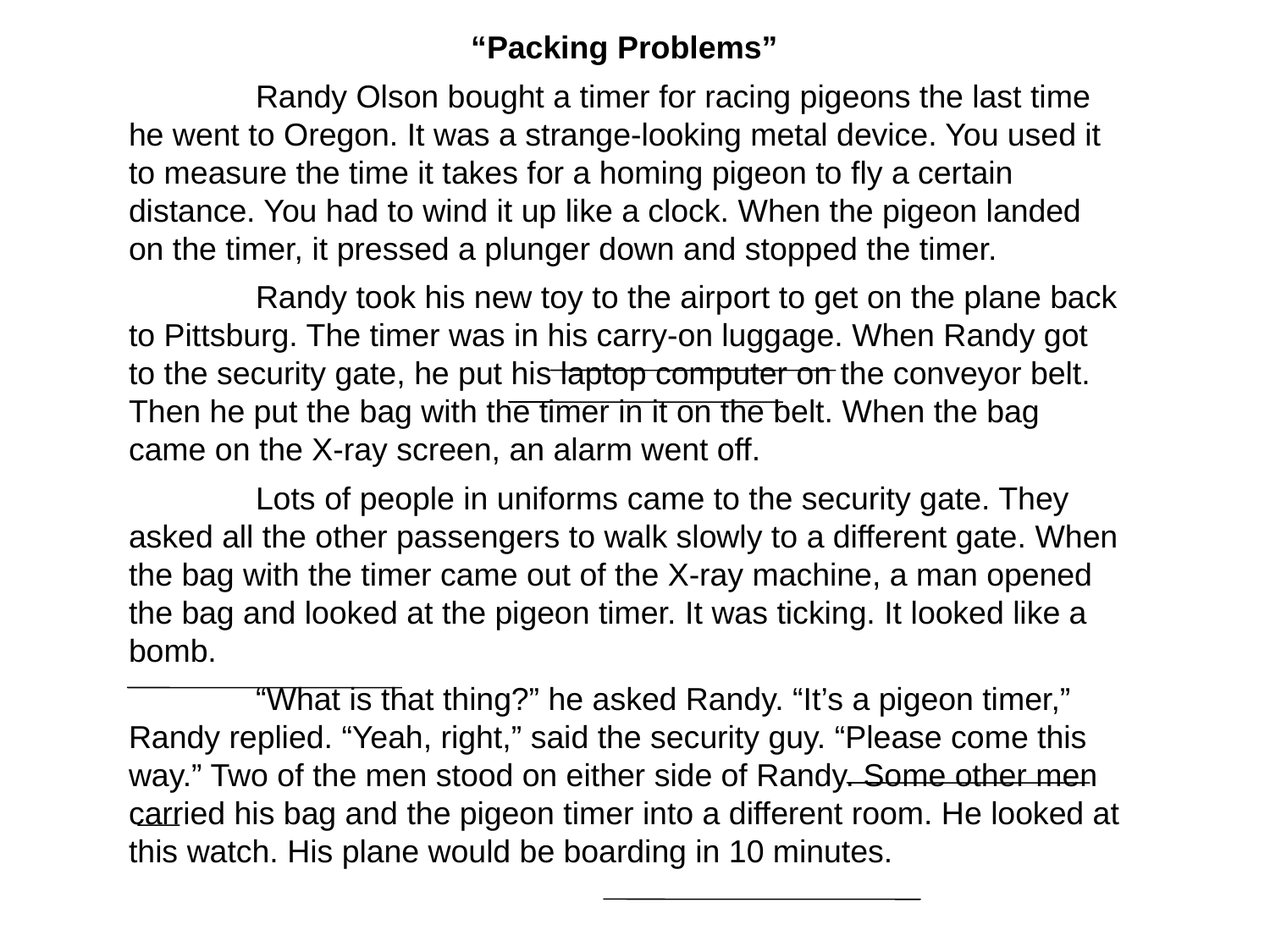

“Packing Problems”
	Randy Olson bought a timer for racing pigeons the last time he went to Oregon. It was a strange-looking metal device. You used it to measure the time it takes for a homing pigeon to fly a certain distance. You had to wind it up like a clock. When the pigeon landed on the timer, it pressed a plunger down and stopped the timer.
	Randy took his new toy to the airport to get on the plane back to Pittsburg. The timer was in his carry-on luggage. When Randy got to the security gate, he put his laptop computer on the conveyor belt. Then he put the bag with the timer in it on the belt. When the bag came on the X-ray screen, an alarm went off.
	Lots of people in uniforms came to the security gate. They asked all the other passengers to walk slowly to a different gate. When the bag with the timer came out of the X-ray machine, a man opened the bag and looked at the pigeon timer. It was ticking. It looked like a bomb.
	“What is that thing?” he asked Randy. “It’s a pigeon timer,” Randy replied. “Yeah, right,” said the security guy. “Please come this way.” Two of the men stood on either side of Randy. Some other men carried his bag and the pigeon timer into a different room. He looked at this watch. His plane would be boarding in 10 minutes.